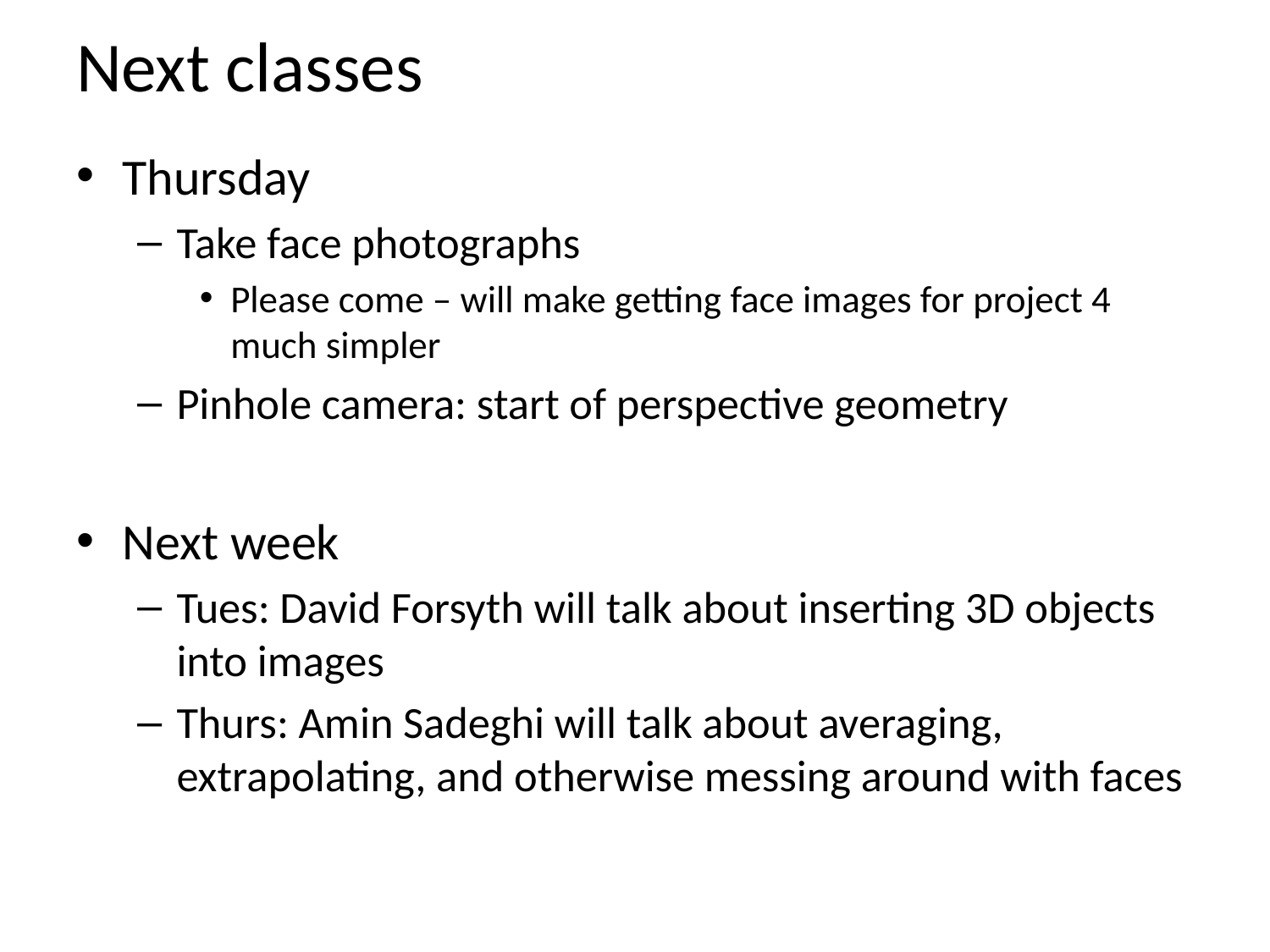

# Next classes
Thursday
Take face photographs
Please come – will make getting face images for project 4 much simpler
Pinhole camera: start of perspective geometry

Next week
Tues: David Forsyth will talk about inserting 3D objects into images
Thurs: Amin Sadeghi will talk about averaging, extrapolating, and otherwise messing around with faces